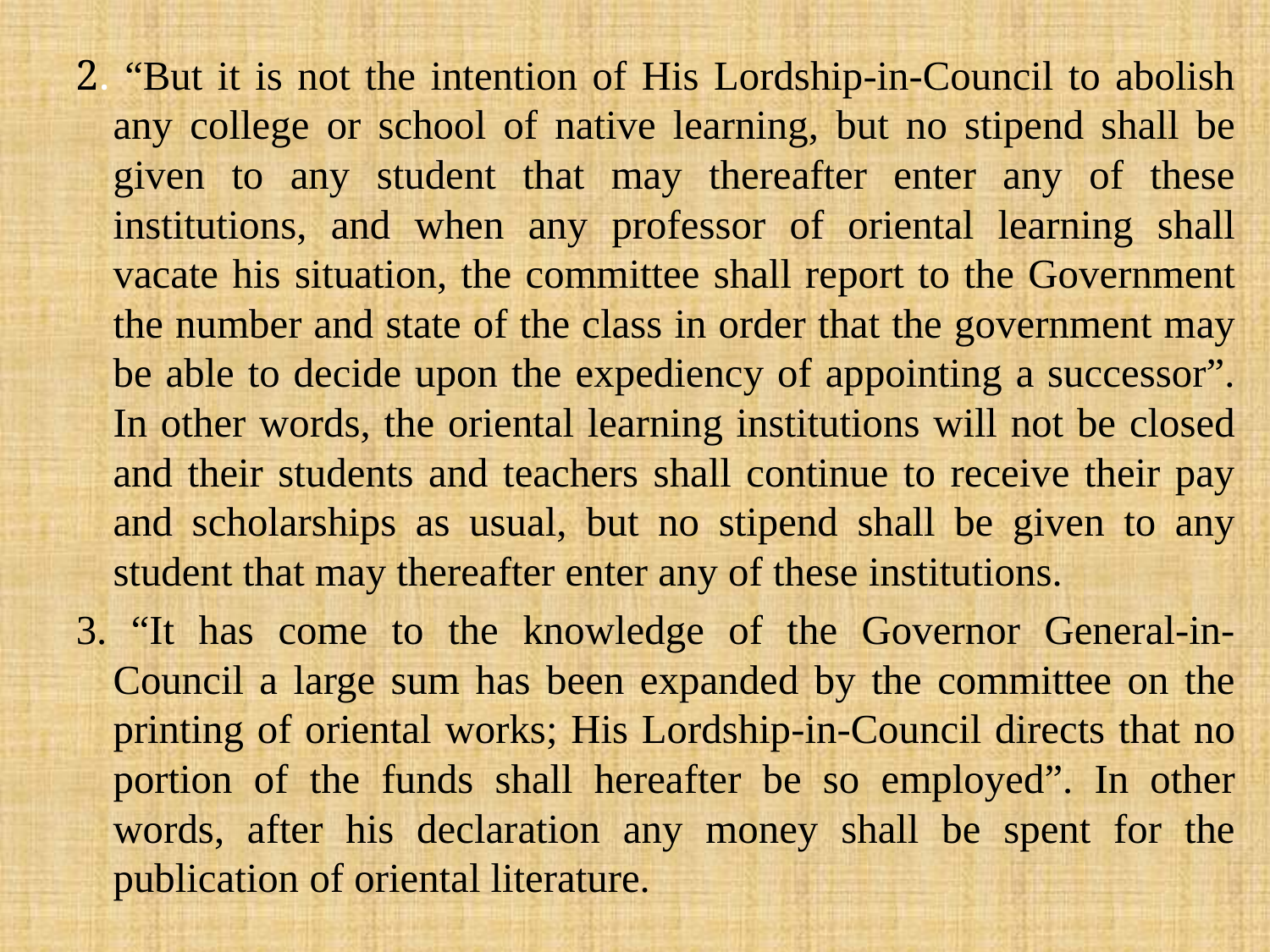

2. “But it is not the intention of His Lordship-in-Council to abolish any college or school of native learning, but no stipend shall be given to any student that may thereafter enter any of these institutions, and when any professor of oriental learning shall vacate his situation, the committee shall report to the Government the number and state of the class in order that the government may be able to decide upon the expediency of appointing a successor”. In other words, the oriental learning institutions will not be closed and their students and teachers shall continue to receive their pay and scholarships as usual, but no stipend shall be given to any student that may thereafter enter any of these institutions.
3. “It has come to the knowledge of the Governor General-in- Council a large sum has been expanded by the committee on the printing of oriental works; His Lordship-in-Council directs that no portion of the funds shall hereafter be so employed”. In other words, after his declaration any money shall be spent for the publication of oriental literature.